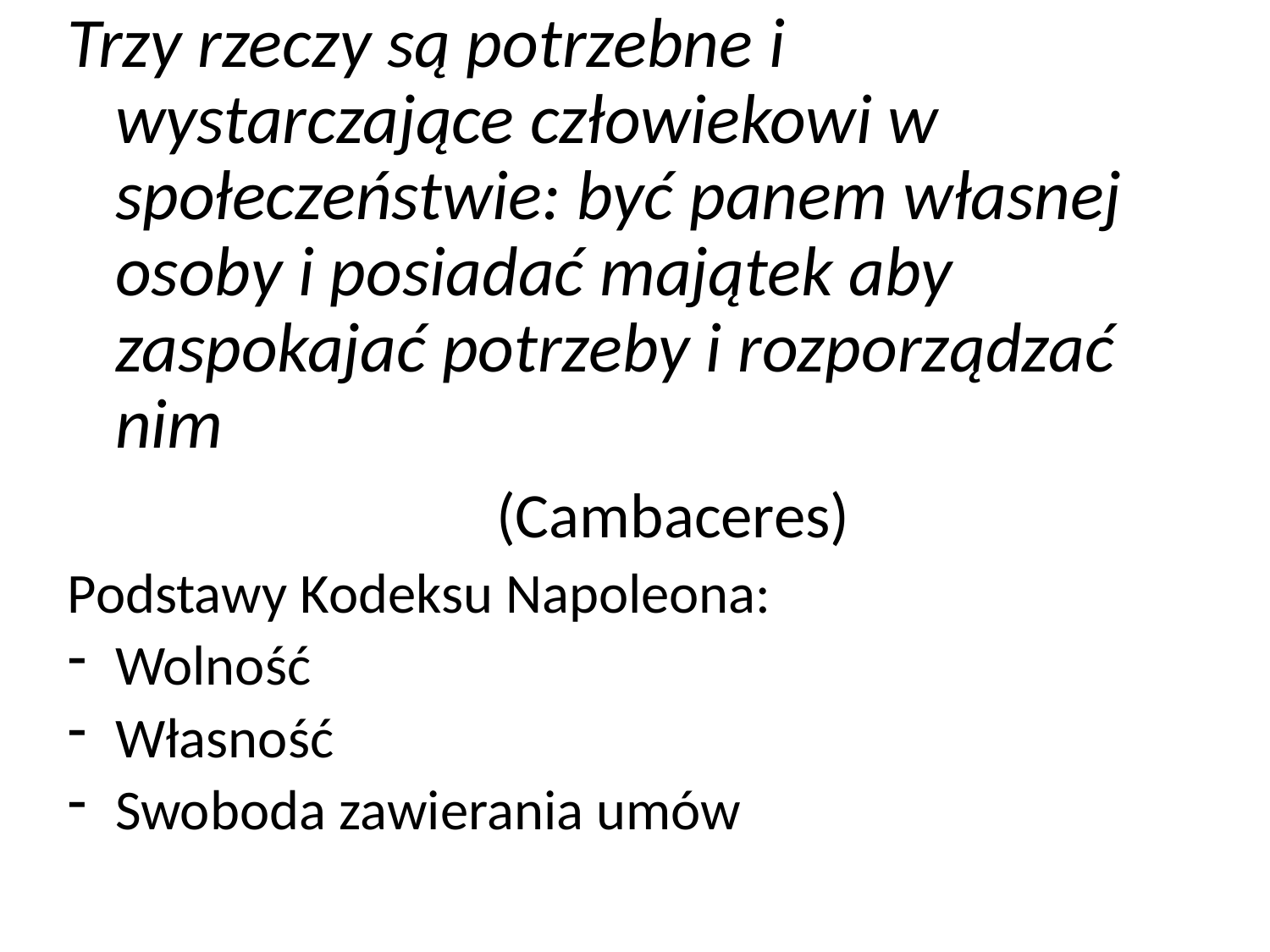

Trzy rzeczy są potrzebne i wystarczające człowiekowi w społeczeństwie: być panem własnej osoby i posiadać majątek aby zaspokajać potrzeby i rozporządzać nim
				(Cambaceres)
Podstawy Kodeksu Napoleona:
Wolność
Własność
Swoboda zawierania umów